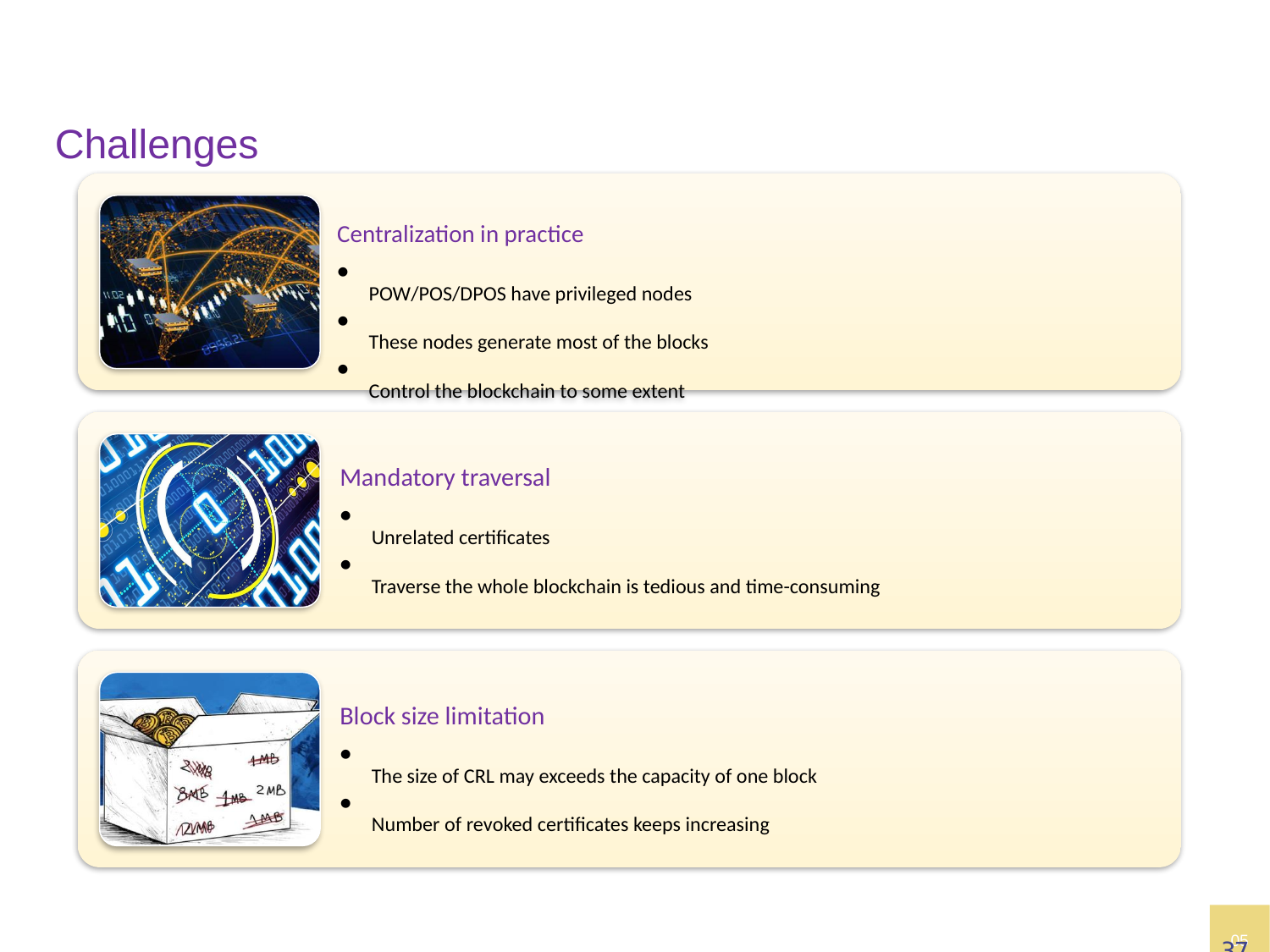

I. Introduction
Challenges
Centralization in practice
POW/POS/DPOS have privileged nodes
These nodes generate most of the blocks
Control the blockchain to some extent
Mandatory traversal
Unrelated certificates
Traverse the whole blockchain is tedious and time-consuming
Block size limitation
The size of CRL may exceeds the capacity of one block
Number of revoked certificates keeps increasing
37
05